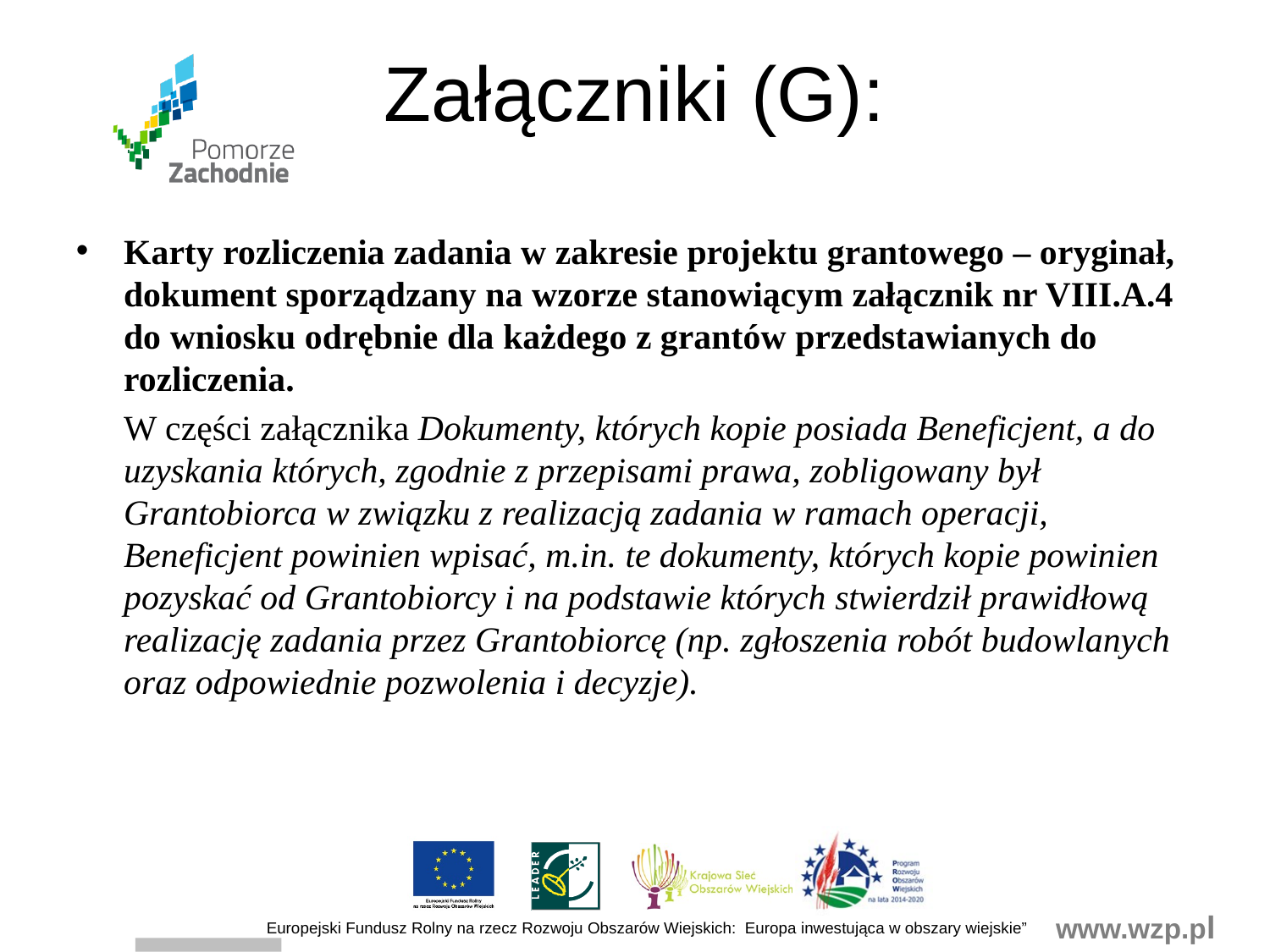

# Załączniki (G):
Karty rozliczenia zadania w zakresie projektu grantowego – oryginał, dokument sporządzany na wzorze stanowiącym załącznik nr VIII.A.4 do wniosku odrębnie dla każdego z grantów przedstawianych do rozliczenia.
	W części załącznika Dokumenty, których kopie posiada Beneficjent, a do uzyskania których, zgodnie z przepisami prawa, zobligowany był Grantobiorca w związku z realizacją zadania w ramach operacji, Beneficjent powinien wpisać, m.in. te dokumenty, których kopie powinien pozyskać od Grantobiorcy i na podstawie których stwierdził prawidłową realizację zadania przez Grantobiorcę (np. zgłoszenia robót budowlanych oraz odpowiednie pozwolenia i decyzje).